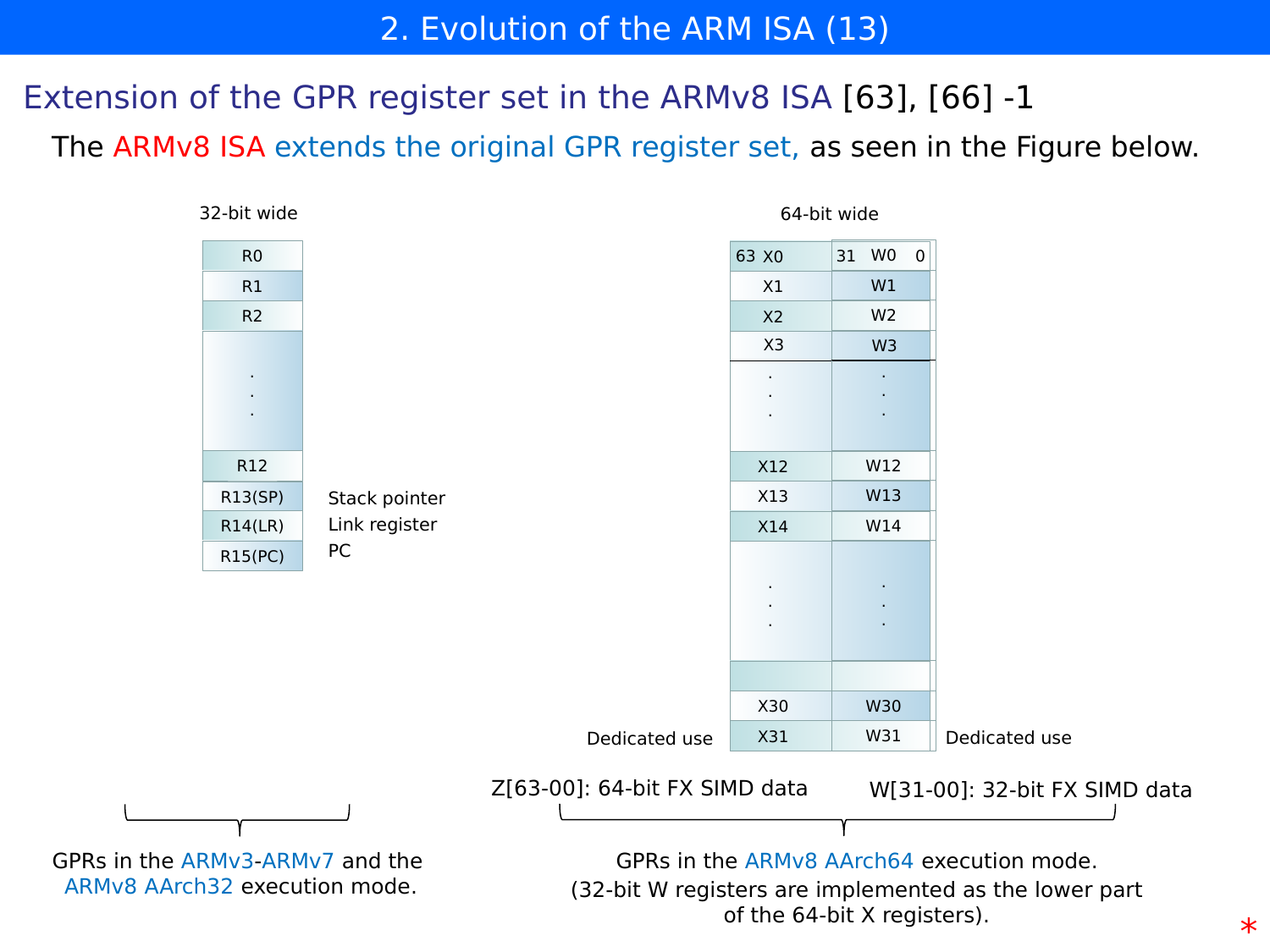

# 2. Evolution of the ARM ISA (13)
Extension of the GPR register set in the ARMv8 ISA [63], [66] -1
The ARMv8 ISA extends the original GPR register set, as seen in the Figure below.
32-bit wide
64-bit wide
63
0
31
W0
W1
W2
W3
.
.
.
W12
W13
W14
.
.
.

W30
W31
R0
R1
R2
.
.
.
R12
R13(SP)
R14(LR)
R15(PC)
    X0
    X1
    X2
X3
     .
     .
     .
   X12
Stack pointer
Link register
PC
   X13
   X14
     .
     .
     .

   X30

Dedicated use
   X31
Dedicated use
Z[63-00]: 64-bit FX SIMD data
W[31-00]: 32-bit FX SIMD data
GPRs in the ARMv3-ARMv7 and the
 ARMv8 AArch32 execution mode.
GPRs in the ARMv8 AArch64 execution mode.
(32-bit W registers are implemented as the lower part
 of the 64-bit X registers).
*